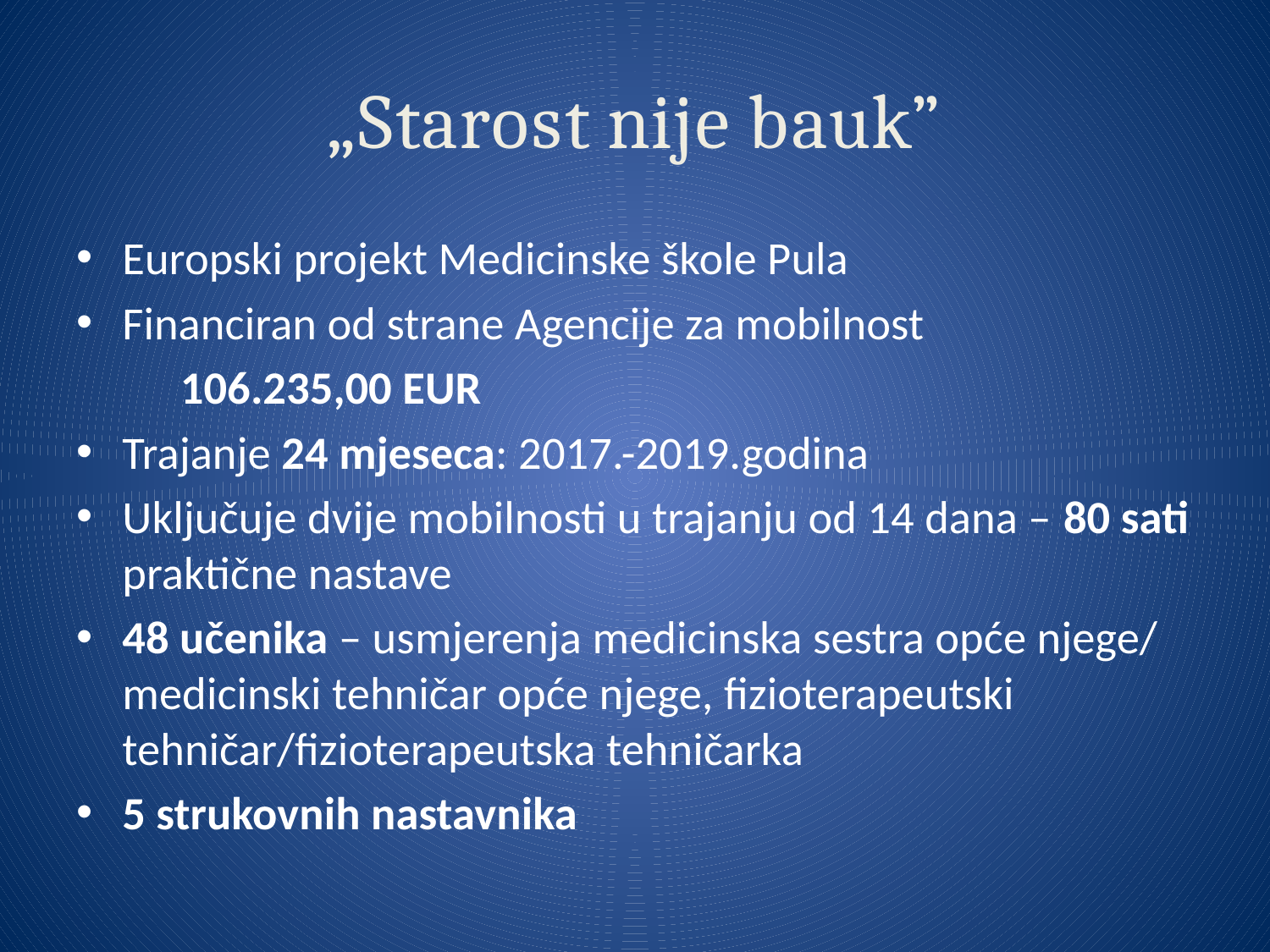

# „Starost nije bauk”
Europski projekt Medicinske škole Pula
Financiran od strane Agencije za mobilnost
	106.235,00 EUR
Trajanje 24 mjeseca: 2017.-2019.godina
Uključuje dvije mobilnosti u trajanju od 14 dana – 80 sati praktične nastave
48 učenika – usmjerenja medicinska sestra opće njege/ medicinski tehničar opće njege, fizioterapeutski tehničar/fizioterapeutska tehničarka
5 strukovnih nastavnika